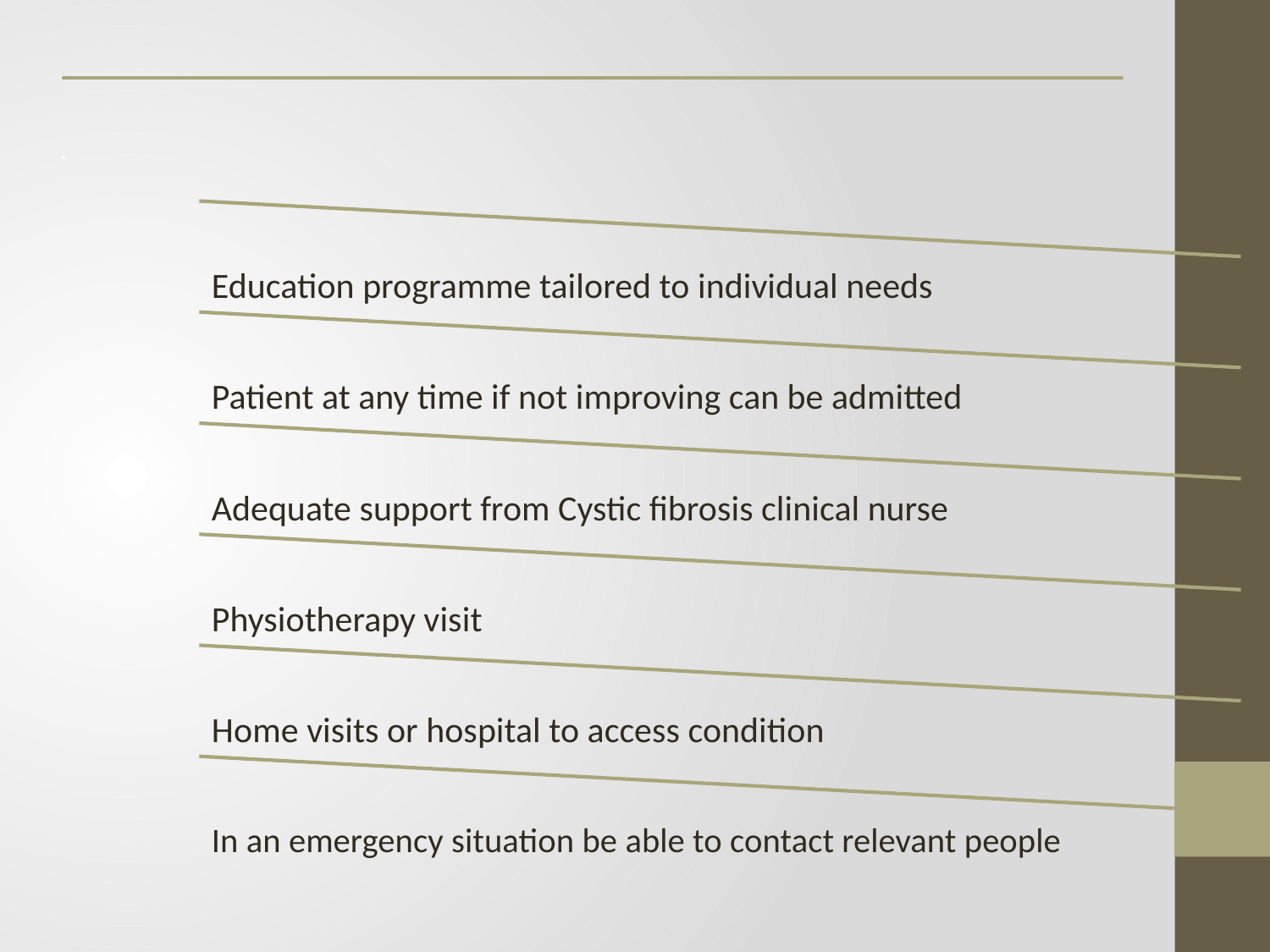

Education programme tailored to individual needs
Patient at any time if not improving can be admitted
Adequate support from Cystic fibrosis clinical nurse
Home visits or hospital to access condition
In an emergency situation be able to contact relevant people
Physiotherapy visit